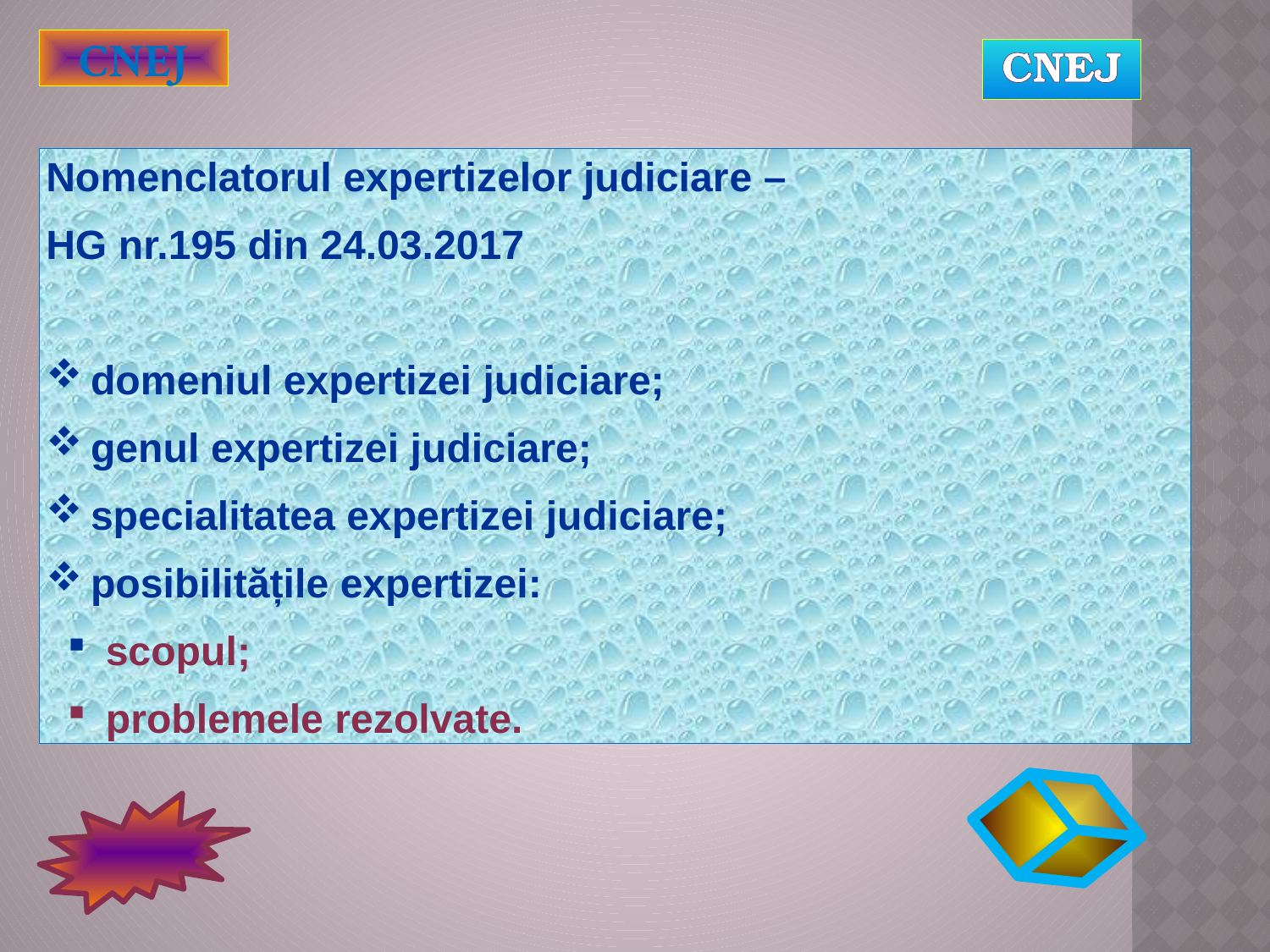

CNEJ
CNEJ
Nomenclatorul expertizelor judiciare –
HG nr.195 din 24.03.2017

 domeniul expertizei judiciare;
 genul expertizei judiciare;
 specialitatea expertizei judiciare;
 posibilitățile expertizei:
 scopul;
 problemele rezolvate.